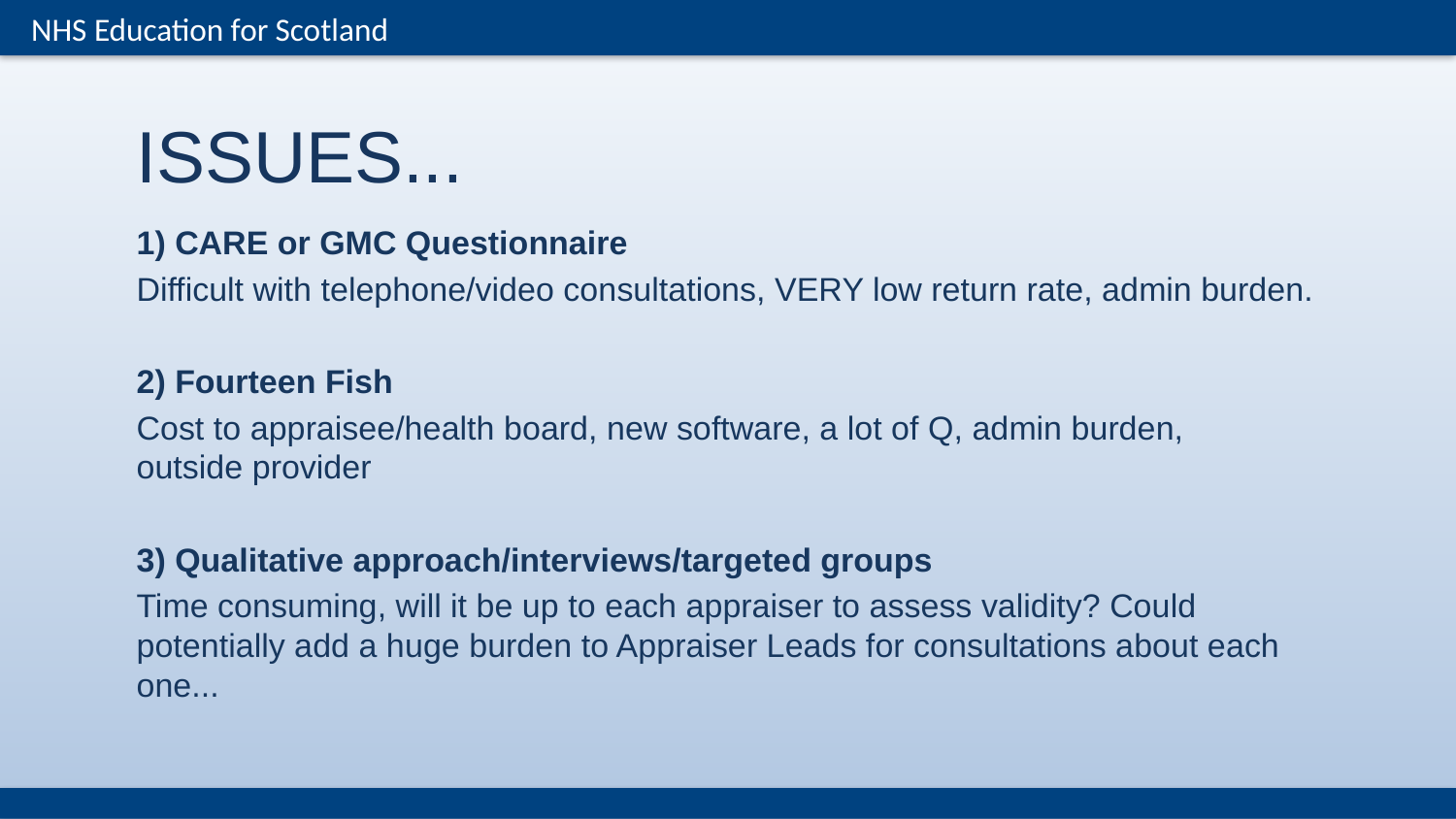

# Issues...
1) CARE or GMC Questionnaire​
Difficult with telephone/video consultations, VERY low return rate, admin burden.​
​
2) Fourteen Fish​
Cost to appraisee/health board, new software, a lot of Q, admin burden, outside provider​
​
3) Qualitative approach/interviews/targeted groups​
Time consuming, will it be up to each appraiser to assess validity? Could potentially add a huge burden to Appraiser Leads for consultations about each one...